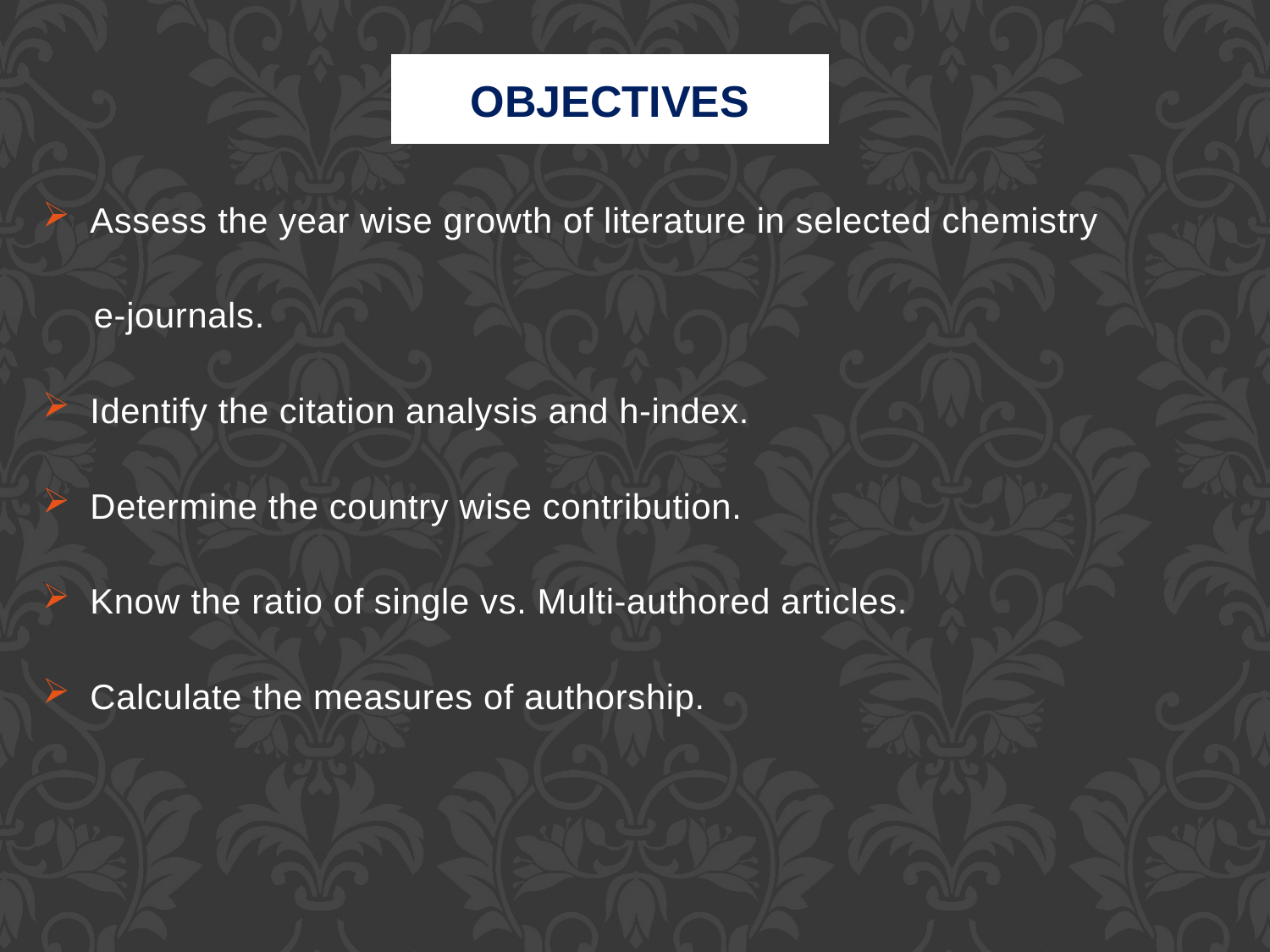

# Objectives
Assess the year wise growth of literature in selected chemistry
     e-journals.
Identify the citation analysis and h-index.
Determine the country wise contribution.
Know the ratio of single vs. Multi-authored articles.
Calculate the measures of authorship.